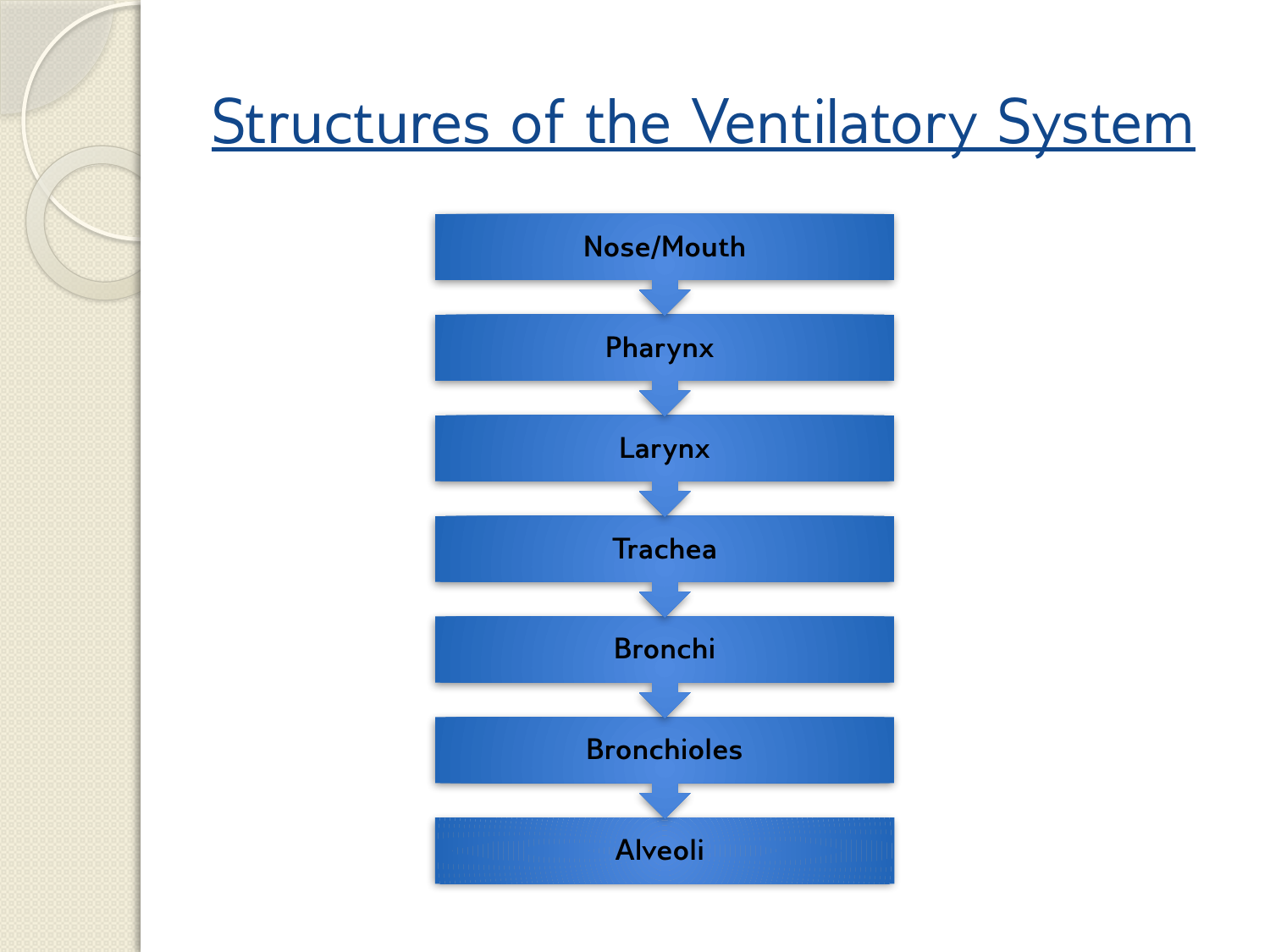

# Structures of the Ventilatory System
Alveoli
Bronchioles
Bronchi
Trachea
Larynx
Pharynx
Nose/Mouth